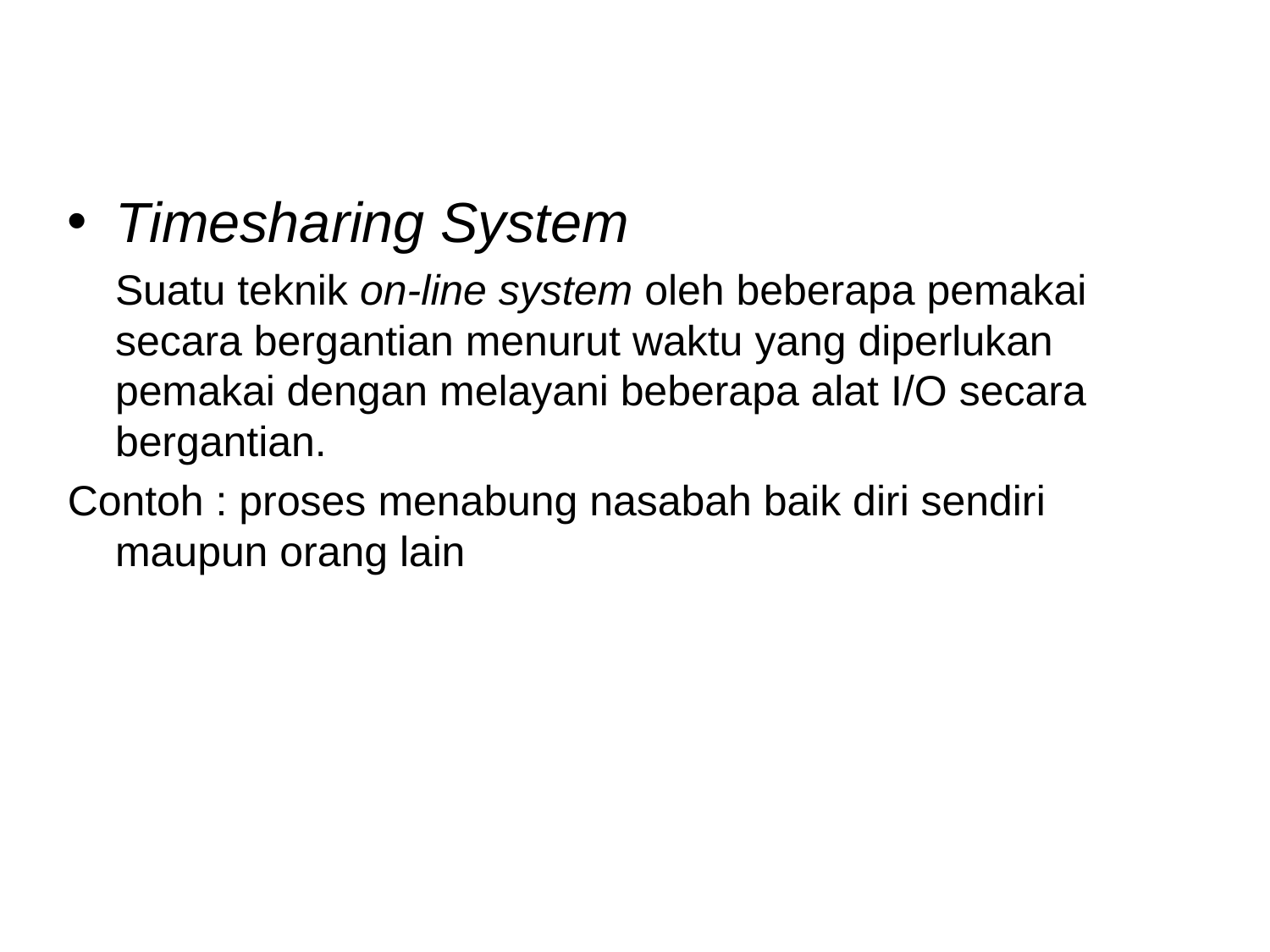

Timesharing System
	Suatu teknik on-line system oleh beberapa pemakai secara bergantian menurut waktu yang diperlukan pemakai dengan melayani beberapa alat I/O secara bergantian.
Contoh : proses menabung nasabah baik diri sendiri maupun orang lain